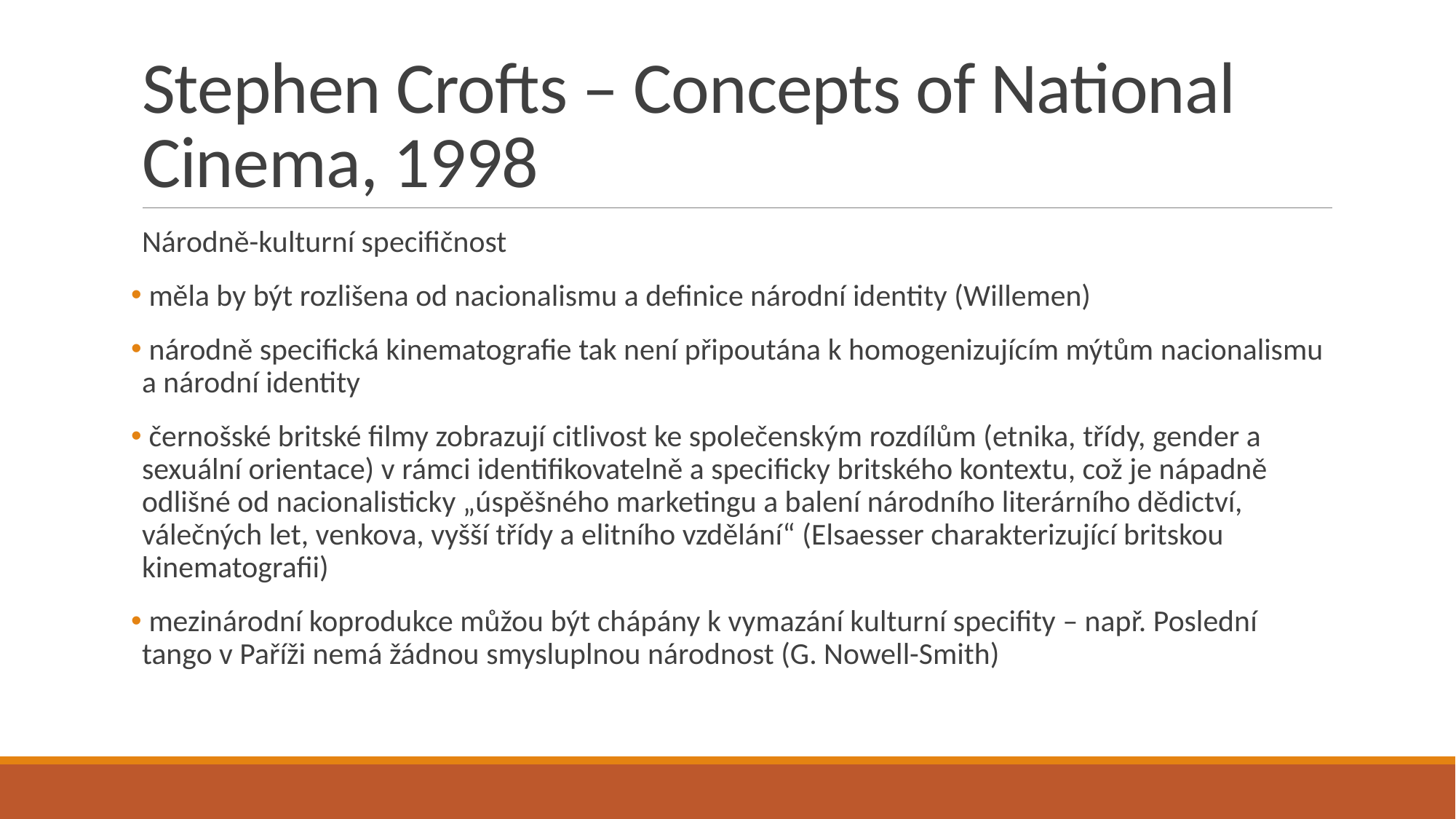

# Stephen Crofts – Concepts of National Cinema, 1998
Národně-kulturní specifičnost
 měla by být rozlišena od nacionalismu a definice národní identity (Willemen)
 národně specifická kinematografie tak není připoutána k homogenizujícím mýtům nacionalismu a národní identity
 černošské britské filmy zobrazují citlivost ke společenským rozdílům (etnika, třídy, gender a sexuální orientace) v rámci identifikovatelně a specificky britského kontextu, což je nápadně odlišné od nacionalisticky „úspěšného marketingu a balení národního literárního dědictví, válečných let, venkova, vyšší třídy a elitního vzdělání“ (Elsaesser charakterizující britskou kinematografii)
 mezinárodní koprodukce můžou být chápány k vymazání kulturní specifity – např. Poslední tango v Paříži nemá žádnou smysluplnou národnost (G. Nowell-Smith)